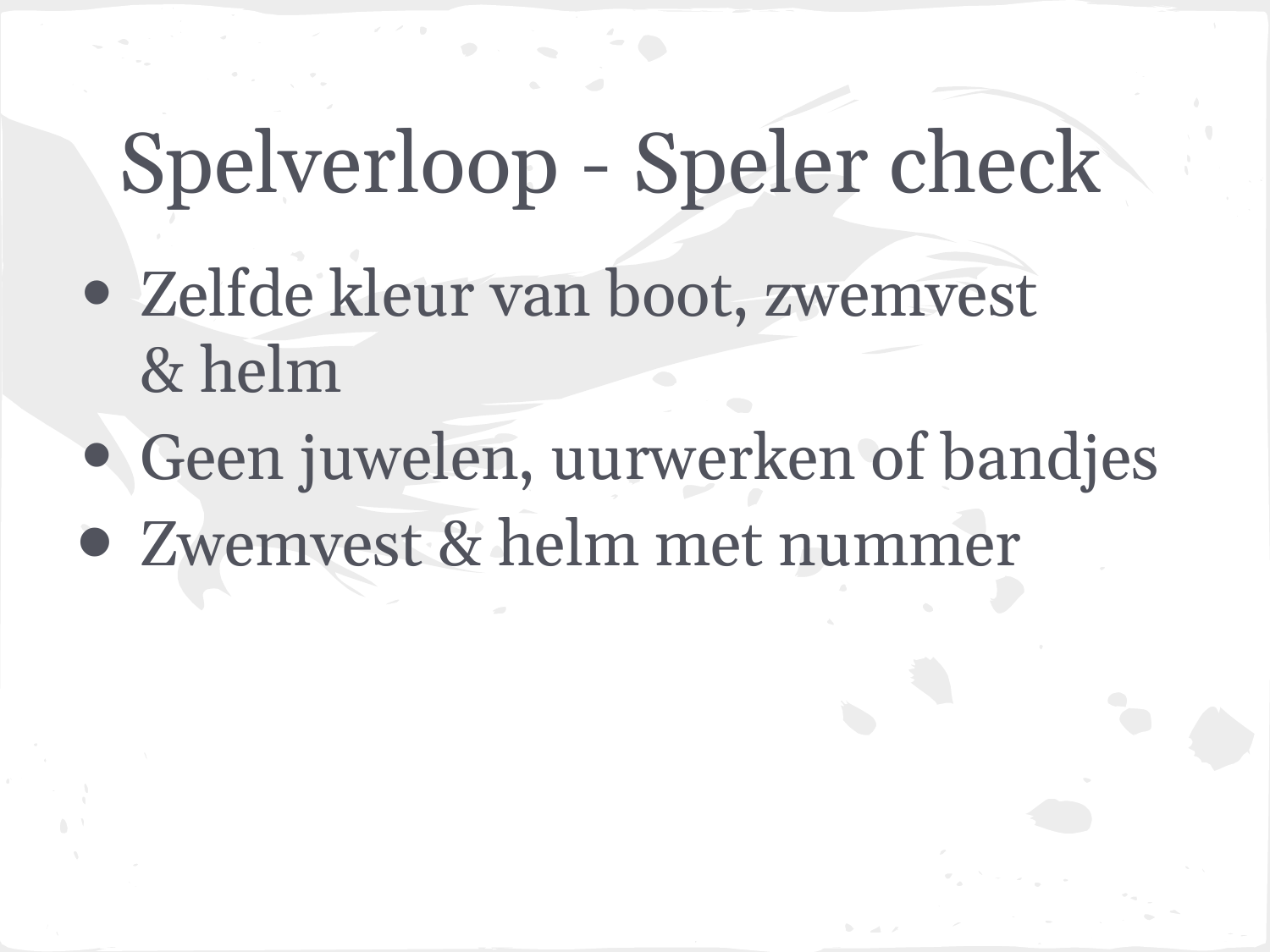

# Spelverloop - Speler check
Zelfde kleur van boot, zwemvest
& helm
Geen juwelen, uurwerken of bandjes
Zwemvest & helm met nummer